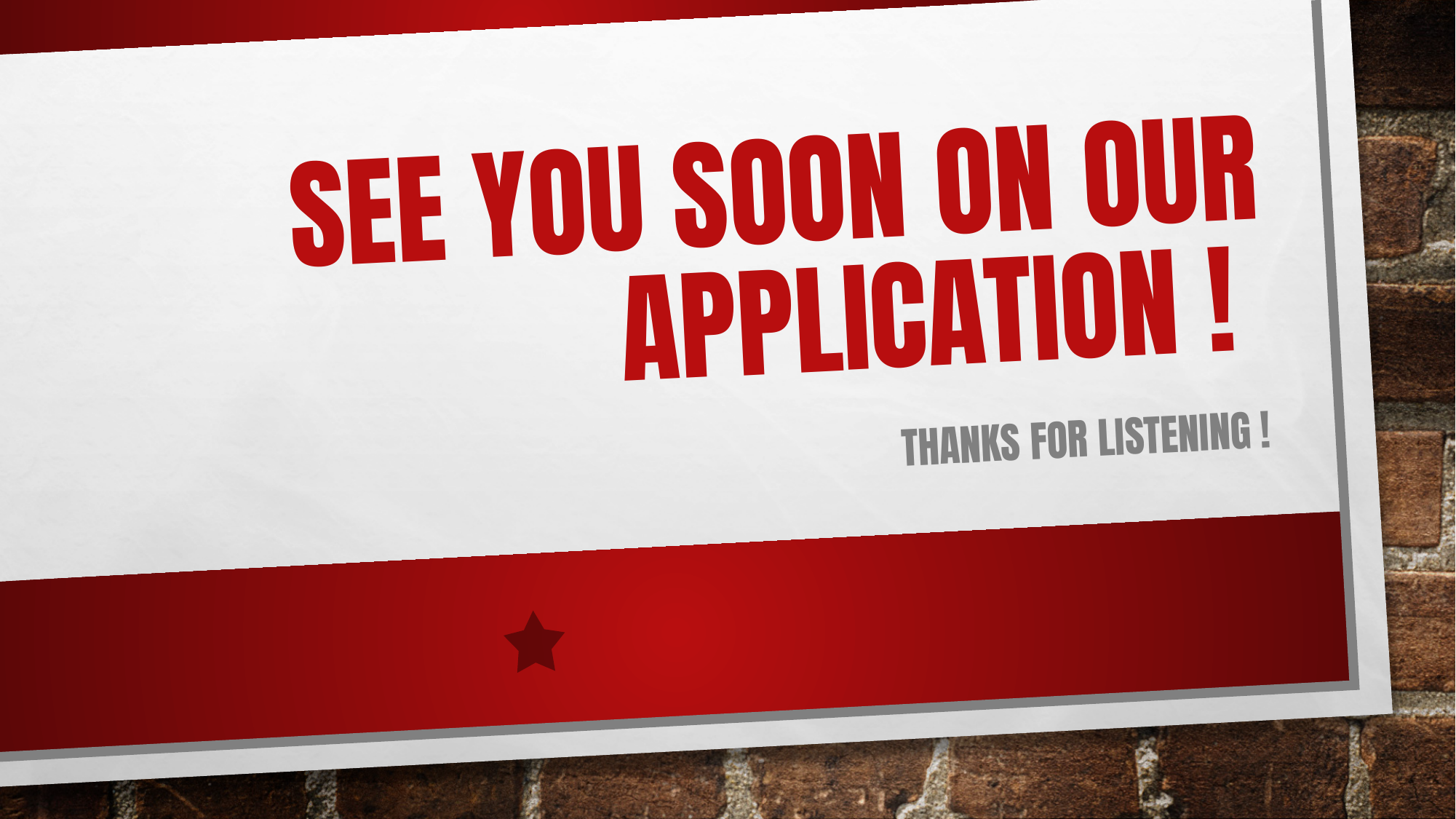

# SEE YOU SOON ON OUR APPLICATION !
Thanks for listening !